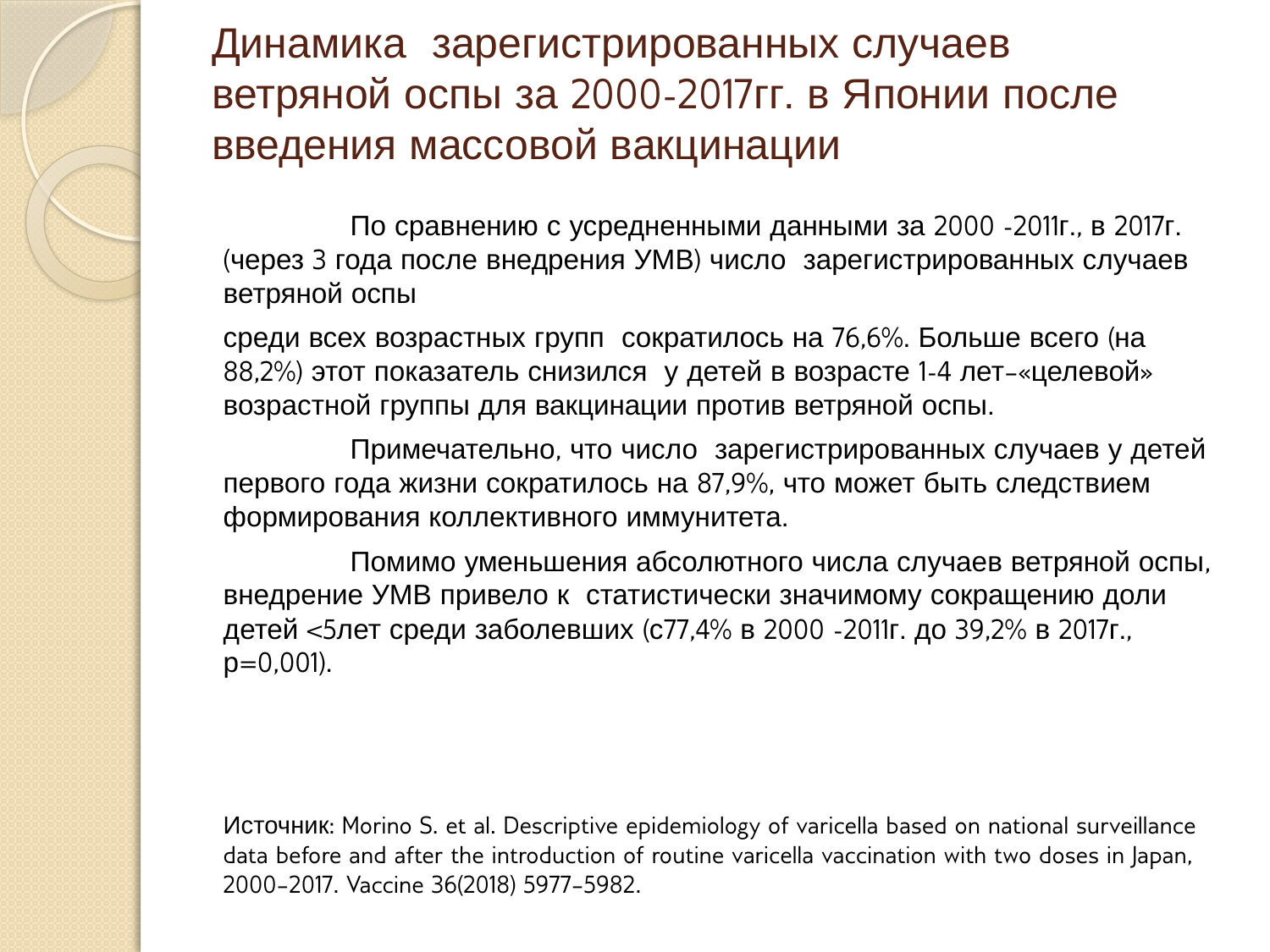

# Динамика  зарегистрированных случаев ветряной оспы за 2000-2017гг. в Японии после введения массовой вакцинации
	По сравнению с усредненными данными за 2000 -2011г., в 2017г. (через 3 года после внедрения УМВ) число  зарегистрированных случаев ветряной оспы
среди всех возрастных групп  сократилось на 76,6%. Больше всего (на 88,2%) этот показатель снизился  у детей в возрасте 1-4 лет–«целевой» возрастной группы для вакцинации против ветряной оспы.
	Примечательно, что число  зарегистрированных случаев у детей первого года жизни сократилось на 87,9%, что может быть следствием формирования коллективного иммунитета.
	Помимо уменьшения абсолютного числа случаев ветряной оспы, внедрение УМВ привело к  статистически значимому сокращению доли детей <5лет среди заболевших (с77,4% в 2000 -2011г. до 39,2% в 2017г., р=0,001).

Источник: Morino S. et al. Descriptive epidemiology of varicella based on national surveillance data before and after the introduction of routine varicella vaccination with two doses in Japan, 2000–2017. Vaccine 36(2018) 5977–5982.